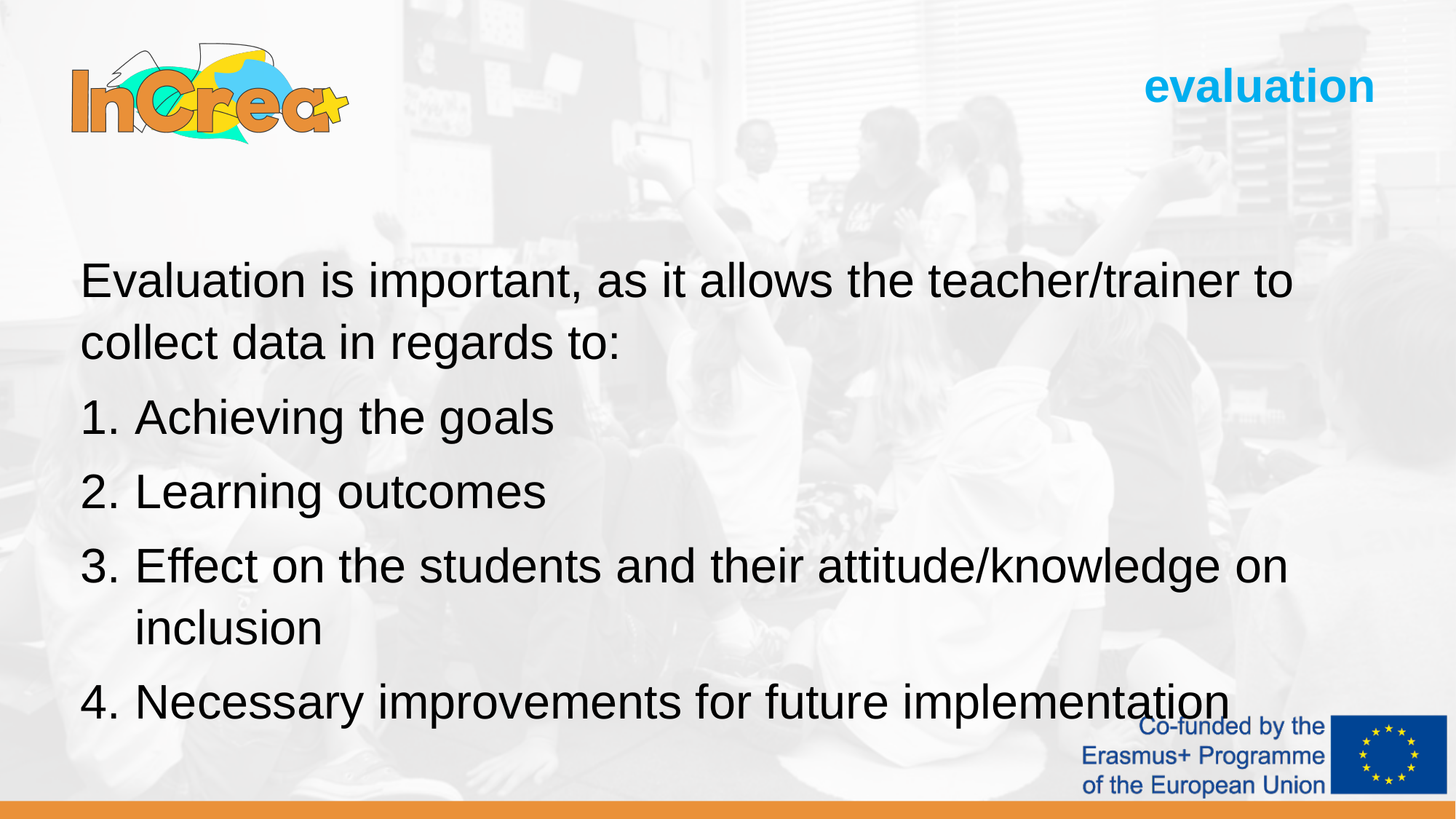

evaluation
Evaluation is important, as it allows the teacher/trainer to collect data in regards to:
Achieving the goals
Learning outcomes
Effect on the students and their attitude/knowledge on inclusion
Necessary improvements for future implementation